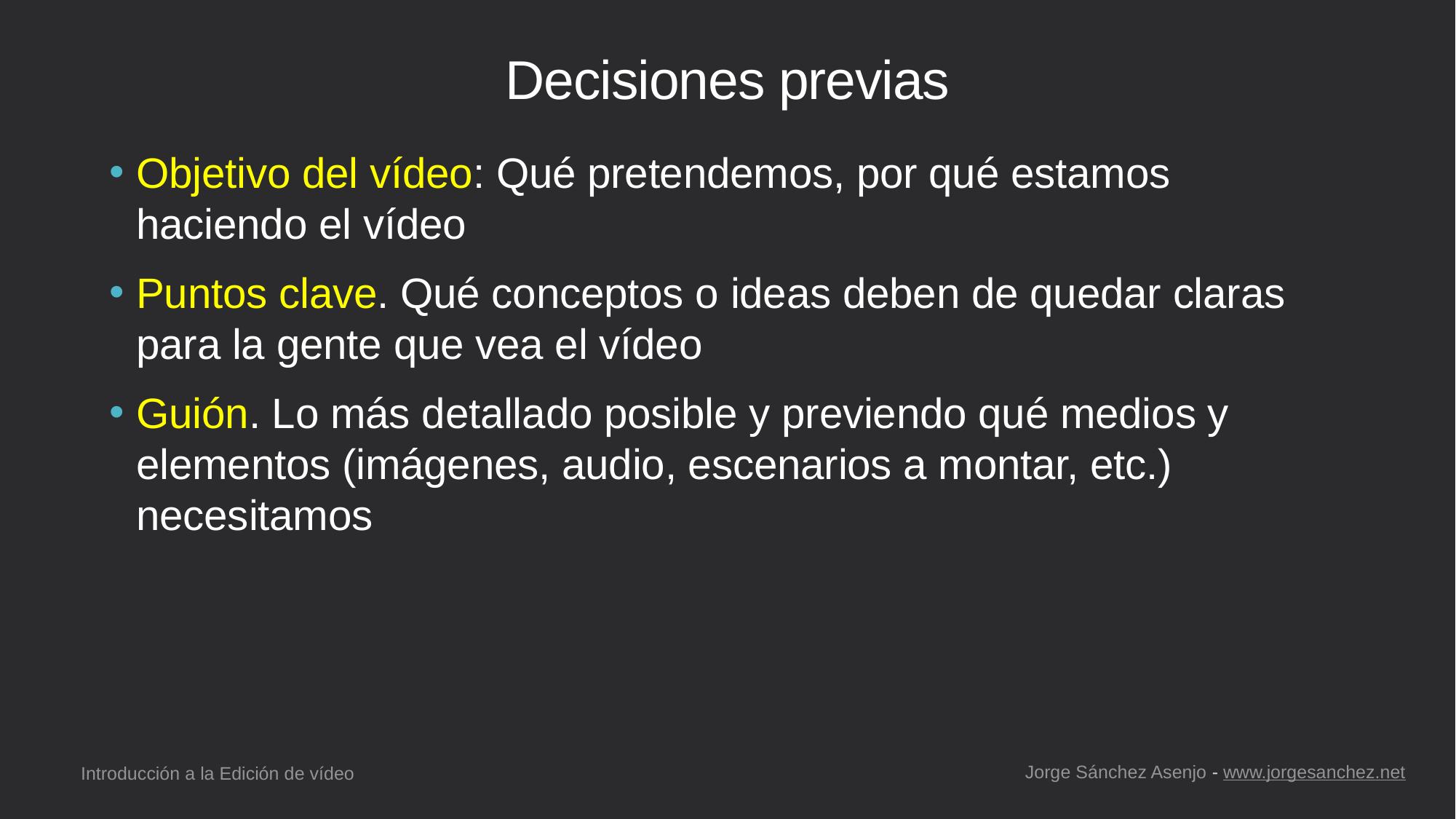

# Decisiones previas
Objetivo del vídeo: Qué pretendemos, por qué estamos haciendo el vídeo
Puntos clave. Qué conceptos o ideas deben de quedar claras para la gente que vea el vídeo
Guión. Lo más detallado posible y previendo qué medios y elementos (imágenes, audio, escenarios a montar, etc.) necesitamos